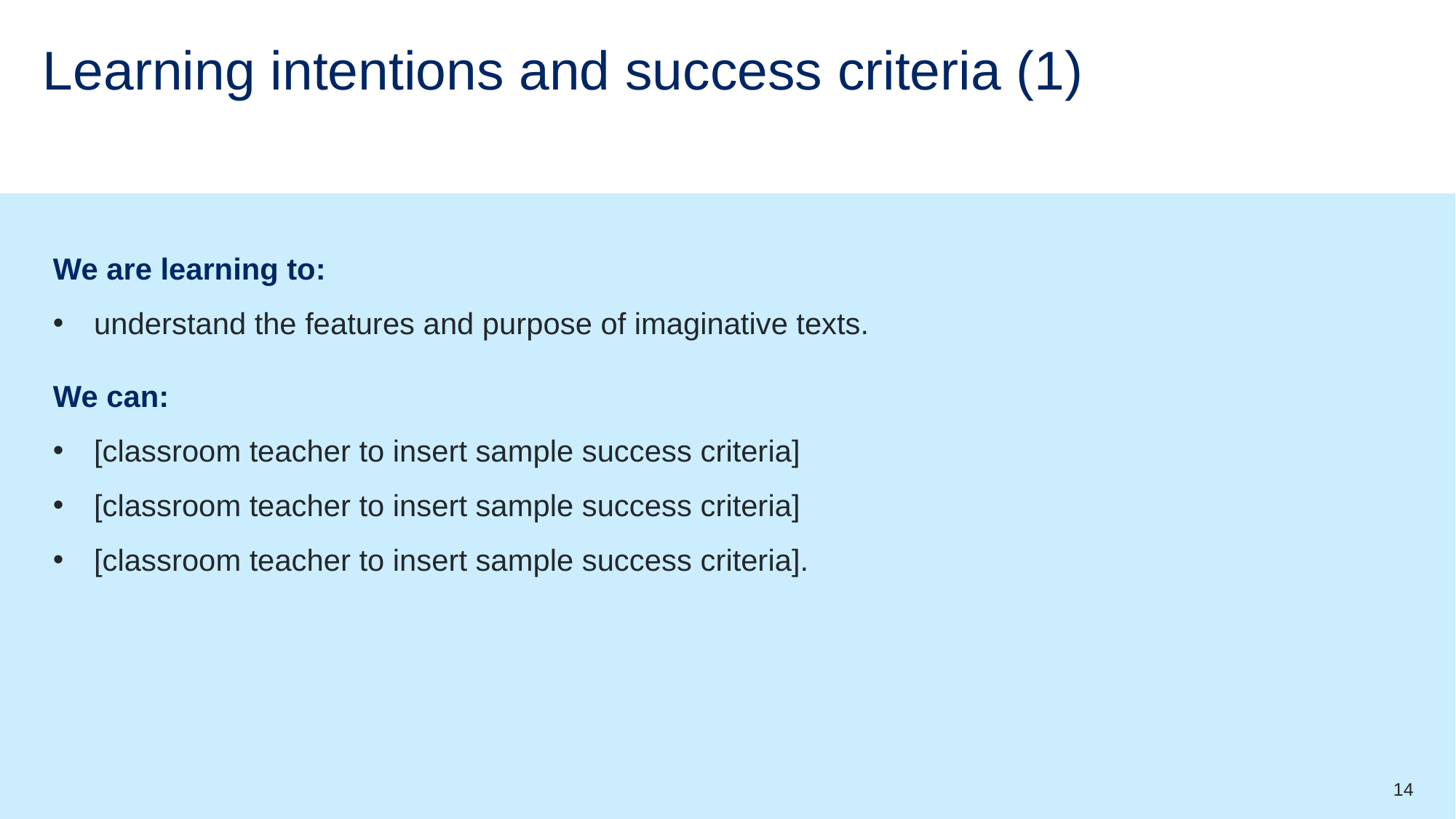

# Learning intentions and success criteria (1)
We are learning to:
understand the features and purpose of imaginative texts.
We can:
[classroom teacher to insert sample success criteria]
[classroom teacher to insert sample success criteria]
[classroom teacher to insert sample success criteria].

14